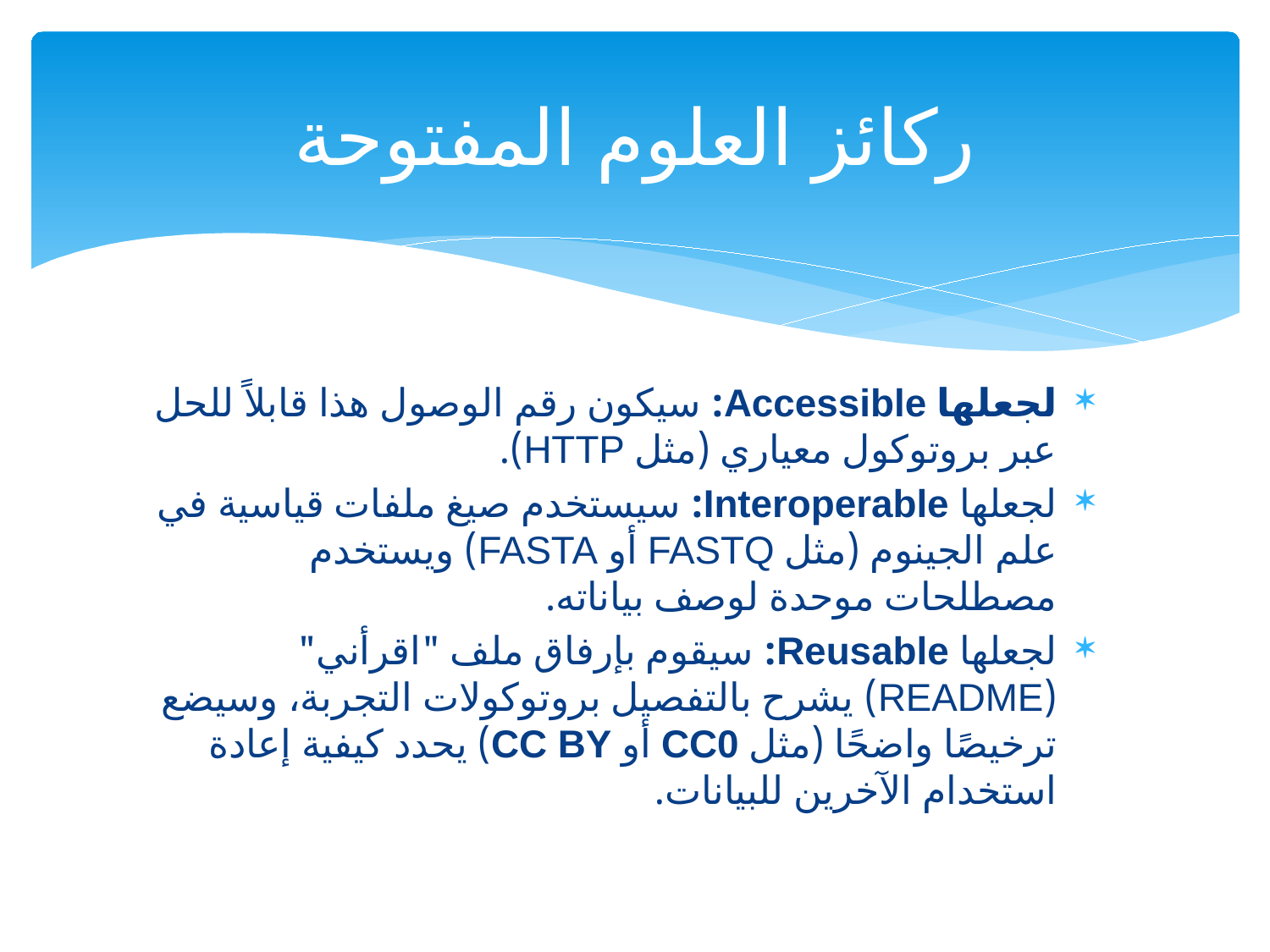

# ركائز العلوم المفتوحة
لجعلها Accessible: سيكون رقم الوصول هذا قابلاً للحل عبر بروتوكول معياري (مثل HTTP).
لجعلها Interoperable: سيستخدم صيغ ملفات قياسية في علم الجينوم (مثل FASTQ أو FASTA) ويستخدم مصطلحات موحدة لوصف بياناته.
لجعلها Reusable: سيقوم بإرفاق ملف "اقرأني" (README) يشرح بالتفصيل بروتوكولات التجربة، وسيضع ترخيصًا واضحًا (مثل CC0 أو CC BY) يحدد كيفية إعادة استخدام الآخرين للبيانات.